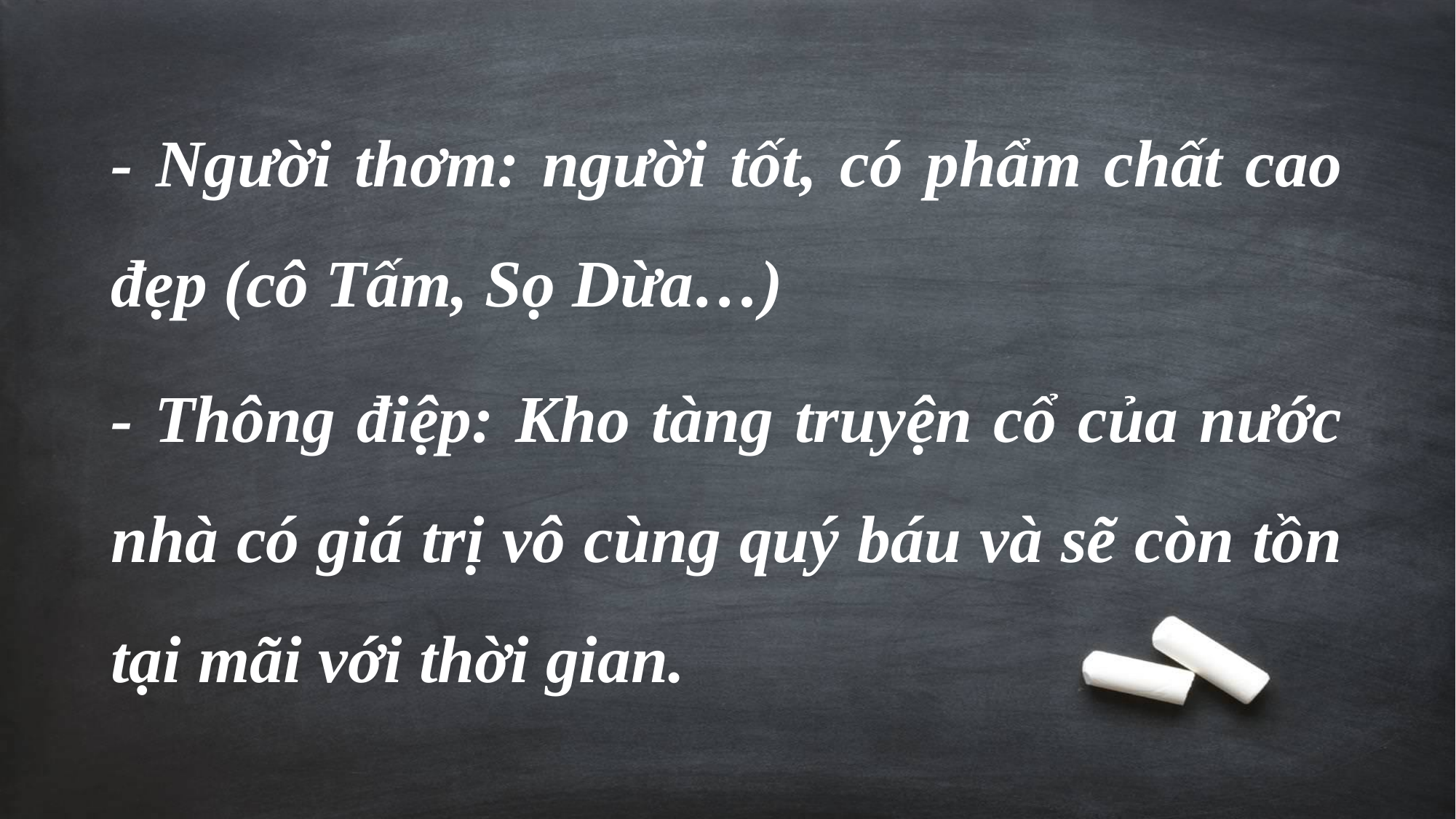

#
- Người thơm: người tốt, có phẩm chất cao đẹp (cô Tấm, Sọ Dừa…)
- Thông điệp: Kho tàng truyện cổ của nước nhà có giá trị vô cùng quý báu và sẽ còn tồn tại mãi với thời gian.